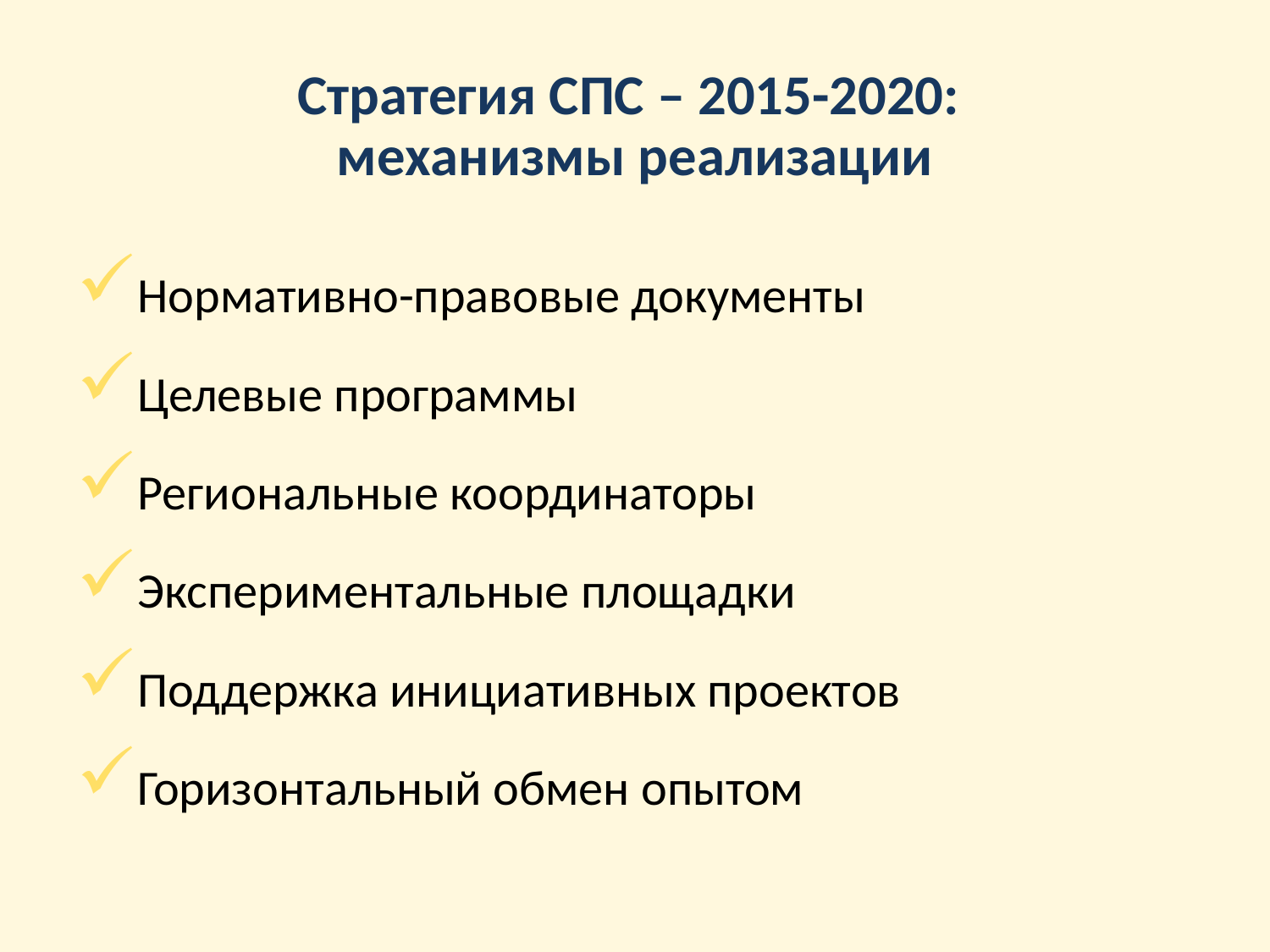

# Стратегия СПС – 2015-2020: механизмы реализации
Нормативно-правовые документы
Целевые программы
Региональные координаторы
Экспериментальные площадки
Поддержка инициативных проектов
Горизонтальный обмен опытом